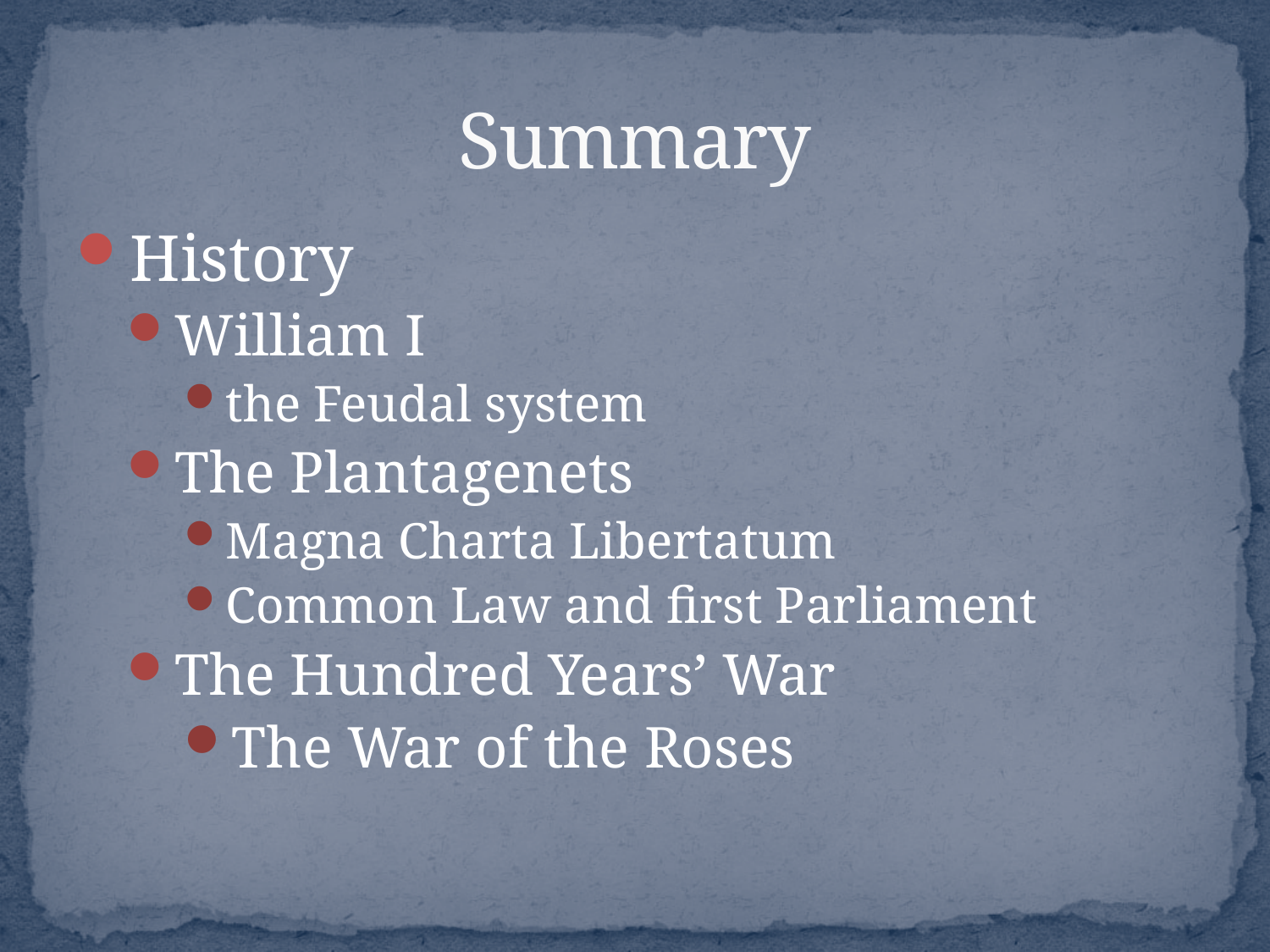

# Summary
History
William I
the Feudal system
The Plantagenets
Magna Charta Libertatum
Common Law and first Parliament
The Hundred Years’ War
The War of the Roses